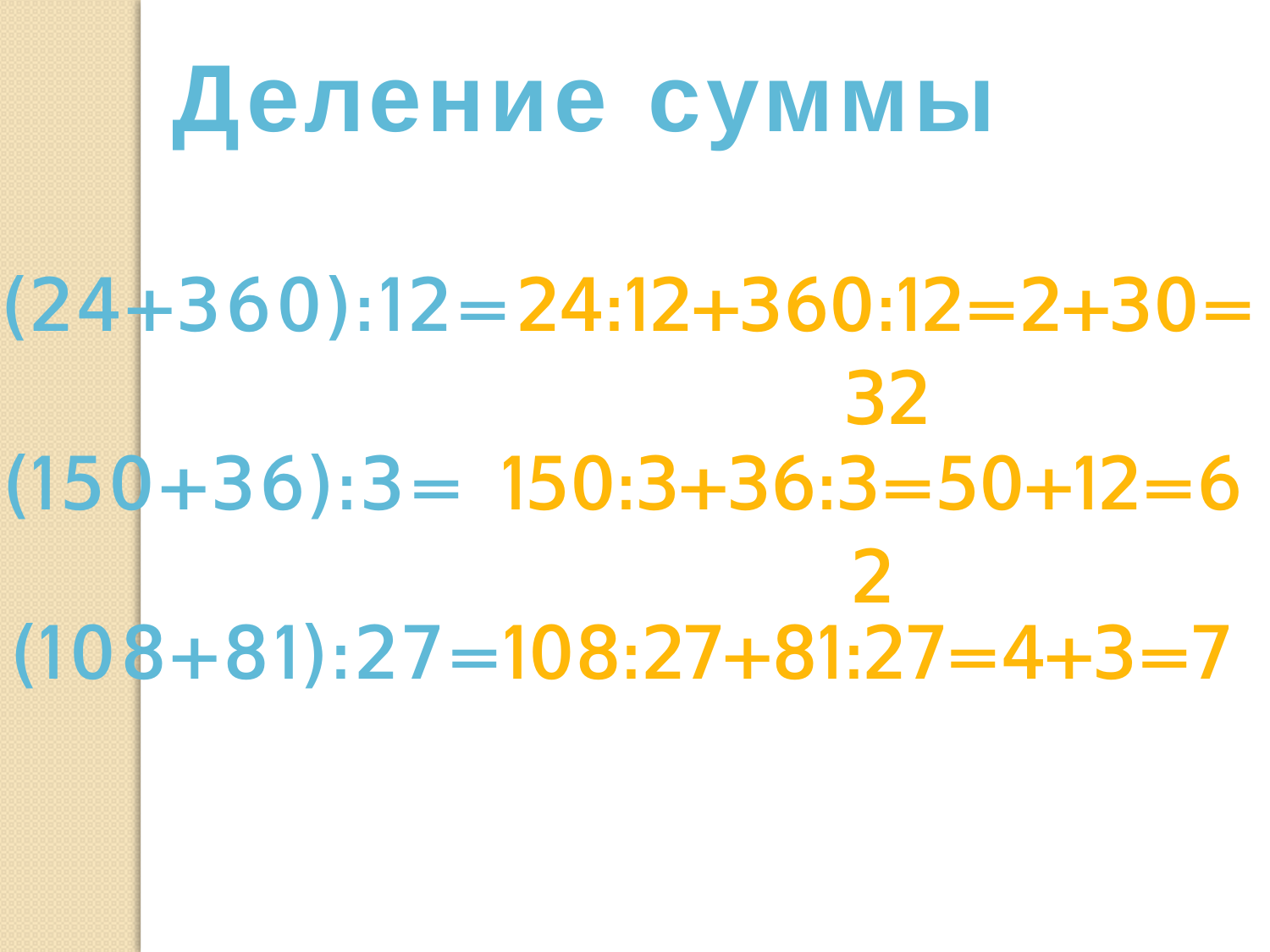

Деление суммы
(24+360):12=
24:12+360:12=2+30=32
(150+36):3=
150:3+36:3=50+12=62
(108+81):27=
108:27+81:27=4+3=7